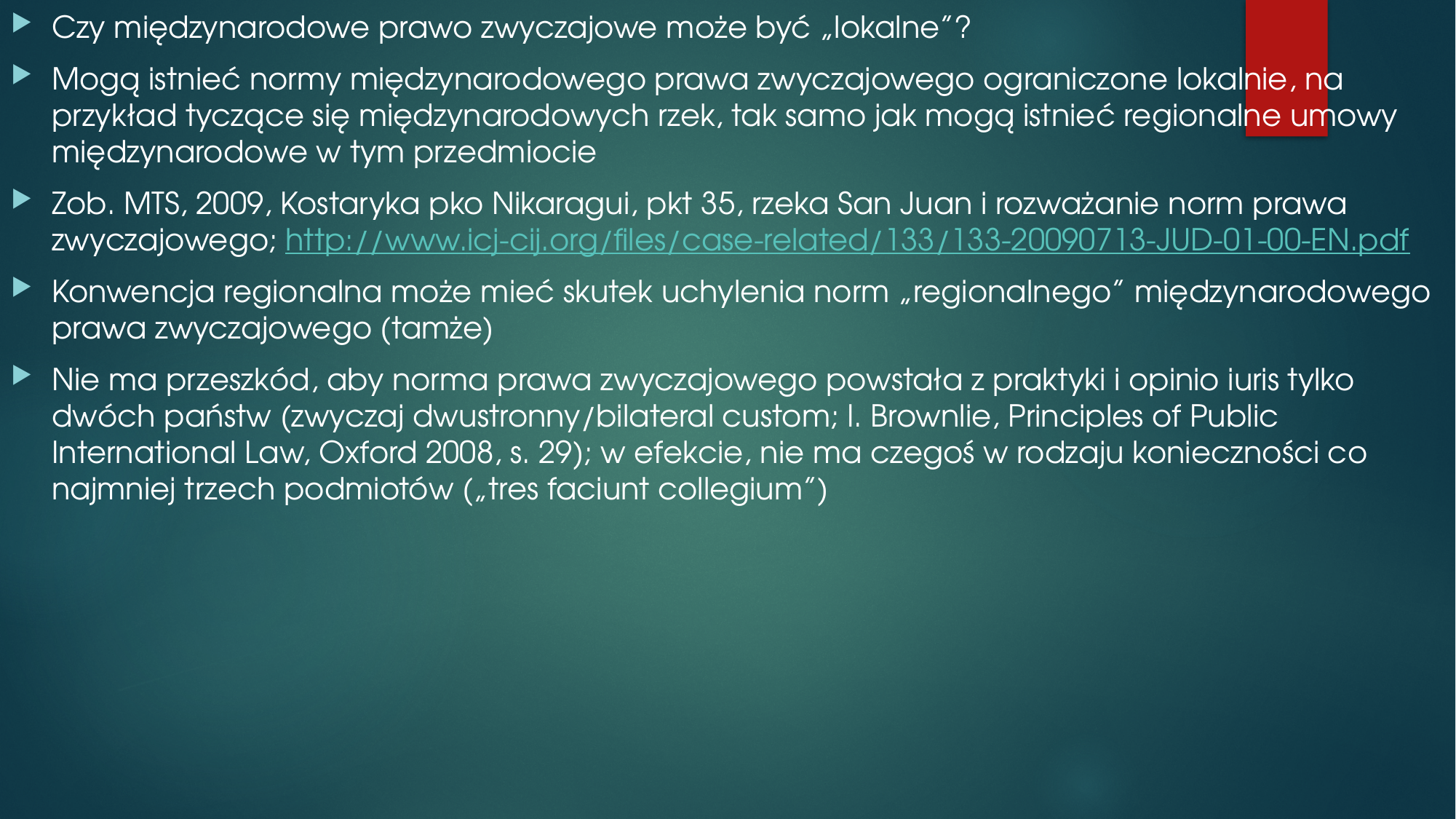

Czy międzynarodowe prawo zwyczajowe może być „lokalne”?
Mogą istnieć normy międzynarodowego prawa zwyczajowego ograniczone lokalnie, na przykład tyczące się międzynarodowych rzek, tak samo jak mogą istnieć regionalne umowy międzynarodowe w tym przedmiocie
Zob. MTS, 2009, Kostaryka pko Nikaragui, pkt 35, rzeka San Juan i rozważanie norm prawa zwyczajowego; http://www.icj-cij.org/files/case-related/133/133-20090713-JUD-01-00-EN.pdf
Konwencja regionalna może mieć skutek uchylenia norm „regionalnego” międzynarodowego prawa zwyczajowego (tamże)
Nie ma przeszkód, aby norma prawa zwyczajowego powstała z praktyki i opinio iuris tylko dwóch państw (zwyczaj dwustronny/bilateral custom; I. Brownlie, Principles of Public International Law, Oxford 2008, s. 29); w efekcie, nie ma czegoś w rodzaju konieczności co najmniej trzech podmiotów („tres faciunt collegium”)